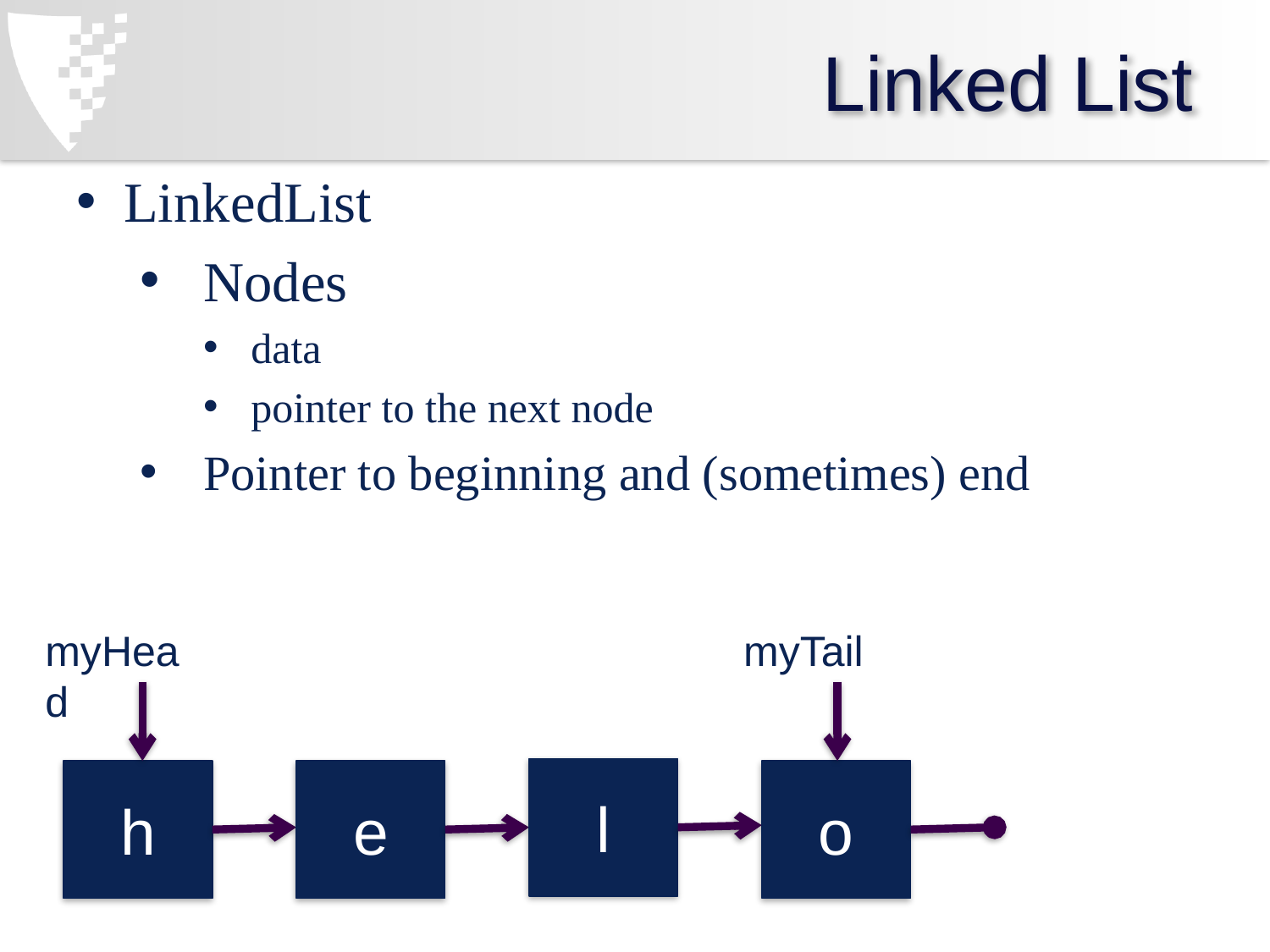

# Linked List
LinkedList
Nodes
data
pointer to the next node
Pointer to beginning and (sometimes) end

myHead
myTail
l
h
e
o